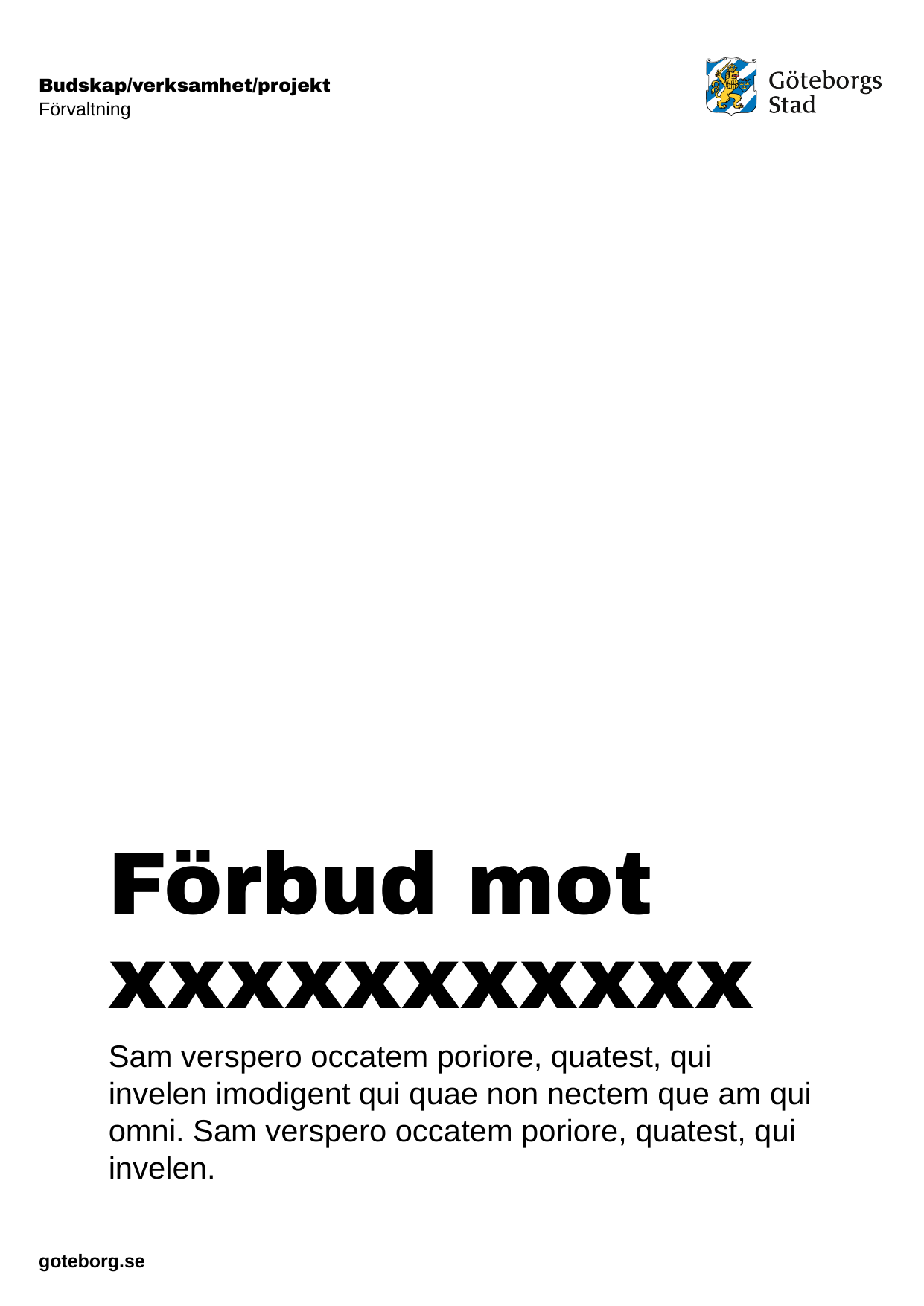

Budskap/verksamhet/projekt
Förvaltning

# Förbud mot xxxxxxxxxxx
Sam verspero occatem poriore, quatest, qui invelen imodigent qui quae non nectem que am qui omni. Sam verspero occatem poriore, quatest, qui invelen.
goteborg.se